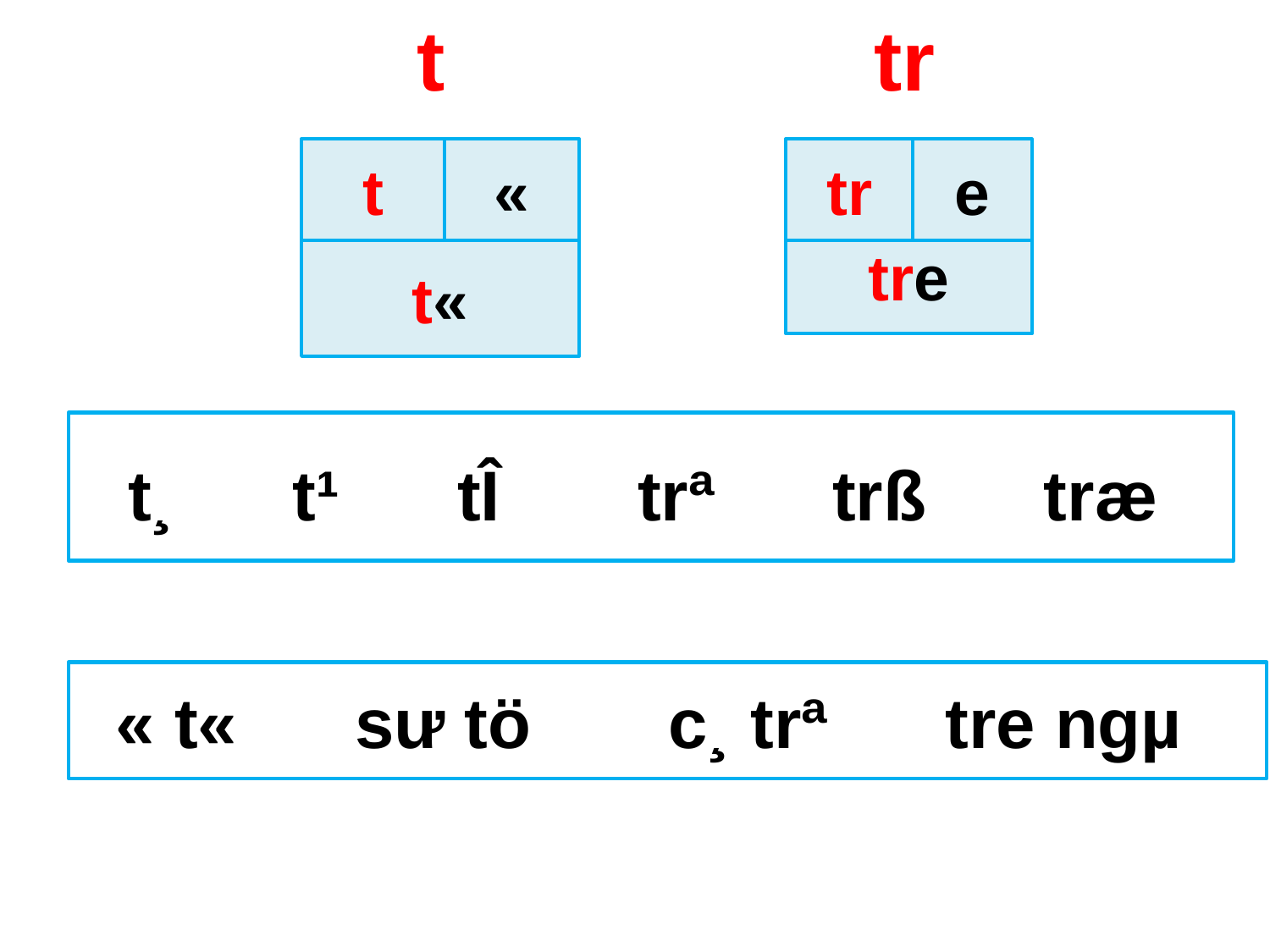

t
tr
t
«
tr
e
tre
t«
  t¸      t¹      tÎ       trª      trß      træ
  « t«      sư tö       c¸ trª      tre ngµ